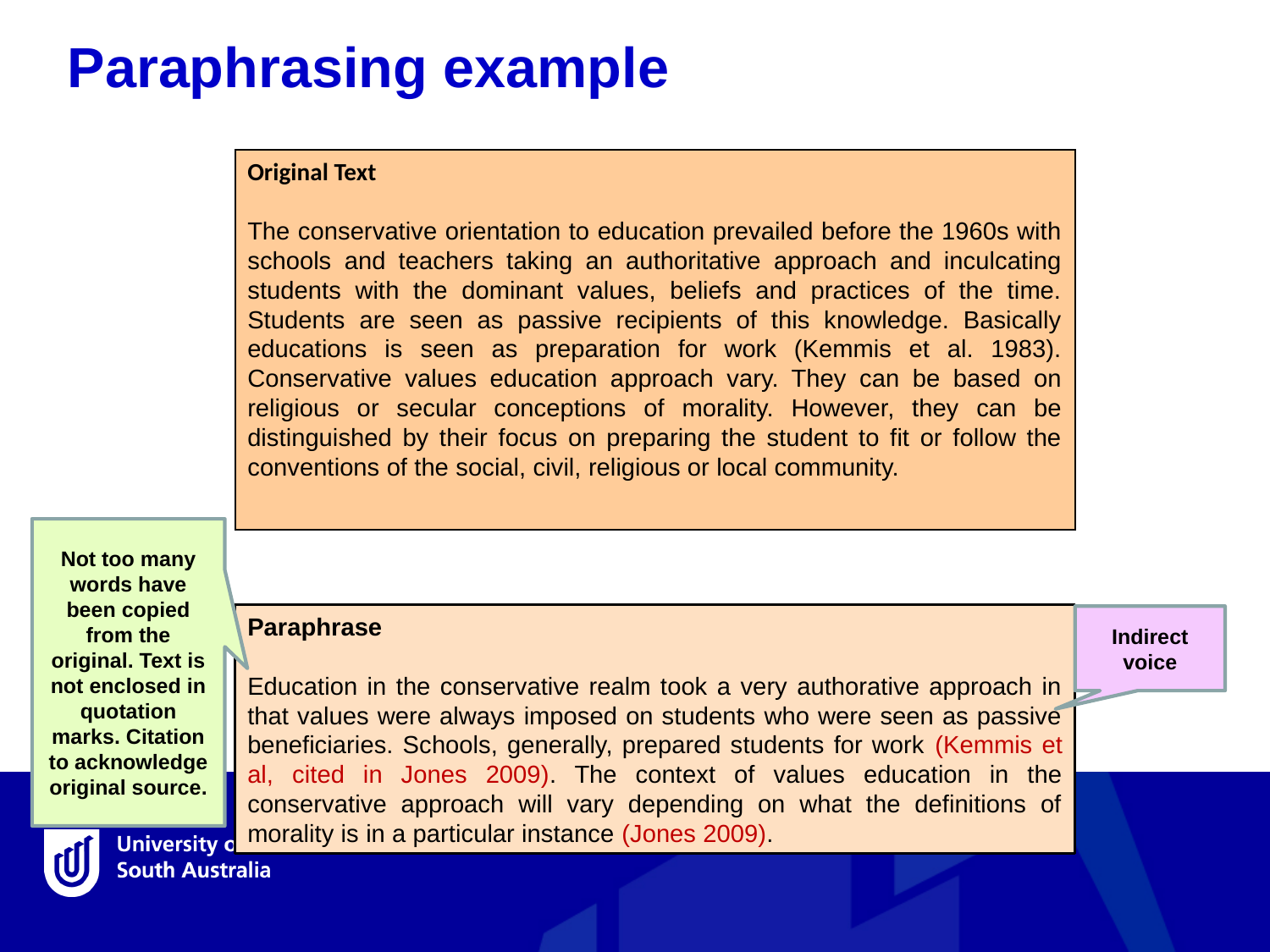

Paraphrasing example
Original Text

The conservative orientation to education prevailed before the 1960s with schools and teachers taking an authoritative approach and inculcating students with the dominant values, beliefs and practices of the time. Students are seen as passive recipients of this knowledge. Basically educations is seen as preparation for work (Kemmis et al. 1983). Conservative values education approach vary. They can be based on religious or secular conceptions of morality. However, they can be distinguished by their focus on preparing the student to fit or follow the conventions of the social, civil, religious or local community.

Not too many words have been copied from the original. Text is not enclosed in quotation marks. Citation to acknowledge original source.
Paraphrase

Education in the conservative realm took a very authorative approach in that values were always imposed on students who were seen as passive beneficiaries. Schools, generally, prepared students for work (Kemmis et al, cited in Jones 2009). The context of values education in the conservative approach will vary depending on what the definitions of morality is in a particular instance (Jones 2009).
Indirect voice